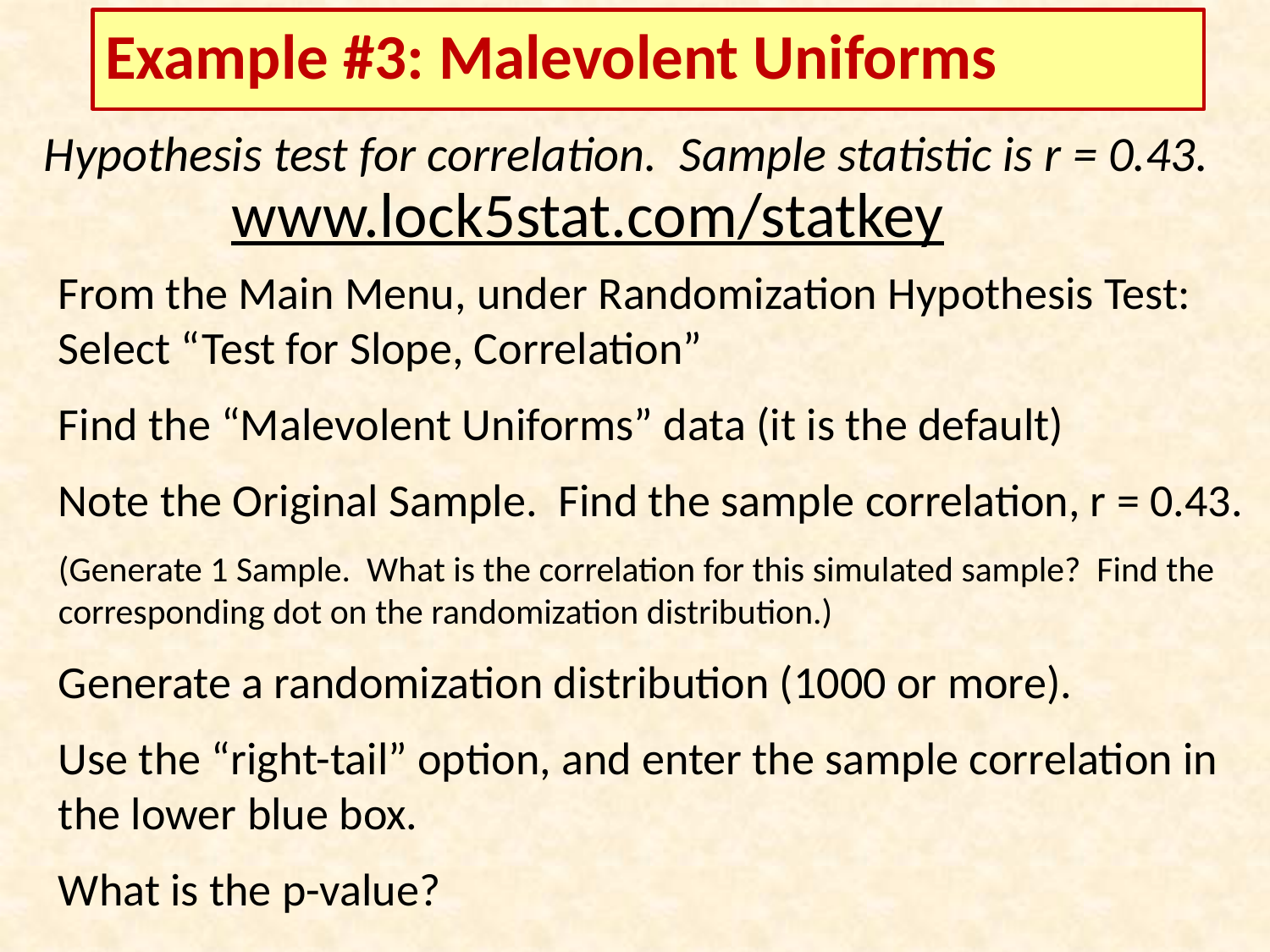

Example #3: Malevolent Uniforms
Hypothesis test for correlation.  Sample statistic is r = 0.43.
www.lock5stat.com/statkey
From the Main Menu, under Randomization Hypothesis Test:
Select “Test for Slope, Correlation”

Find the “Malevolent Uniforms” data (it is the default)

Note the Original Sample.  Find the sample correlation, r = 0.43.

(Generate 1 Sample.  What is the correlation for this simulated sample?  Find the corresponding dot on the randomization distribution.)

Generate a randomization distribution (1000 or more).

Use the “right-tail” option, and enter the sample correlation in the lower blue box.

What is the p-value?